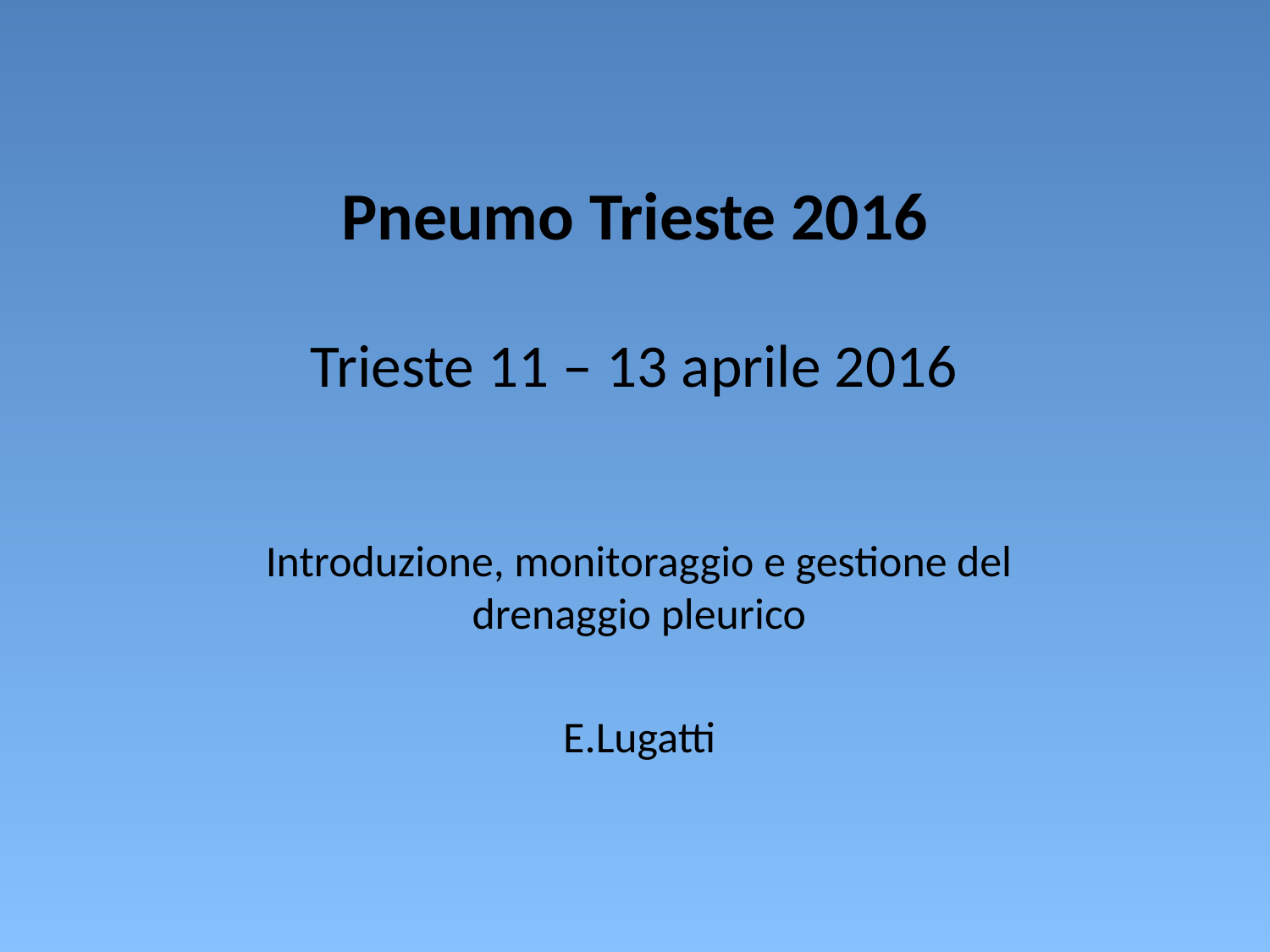

# Pneumo Trieste 2016 Trieste 11 – 13 aprile 2016
Introduzione, monitoraggio e gestione del drenaggio pleurico

E.Lugatti